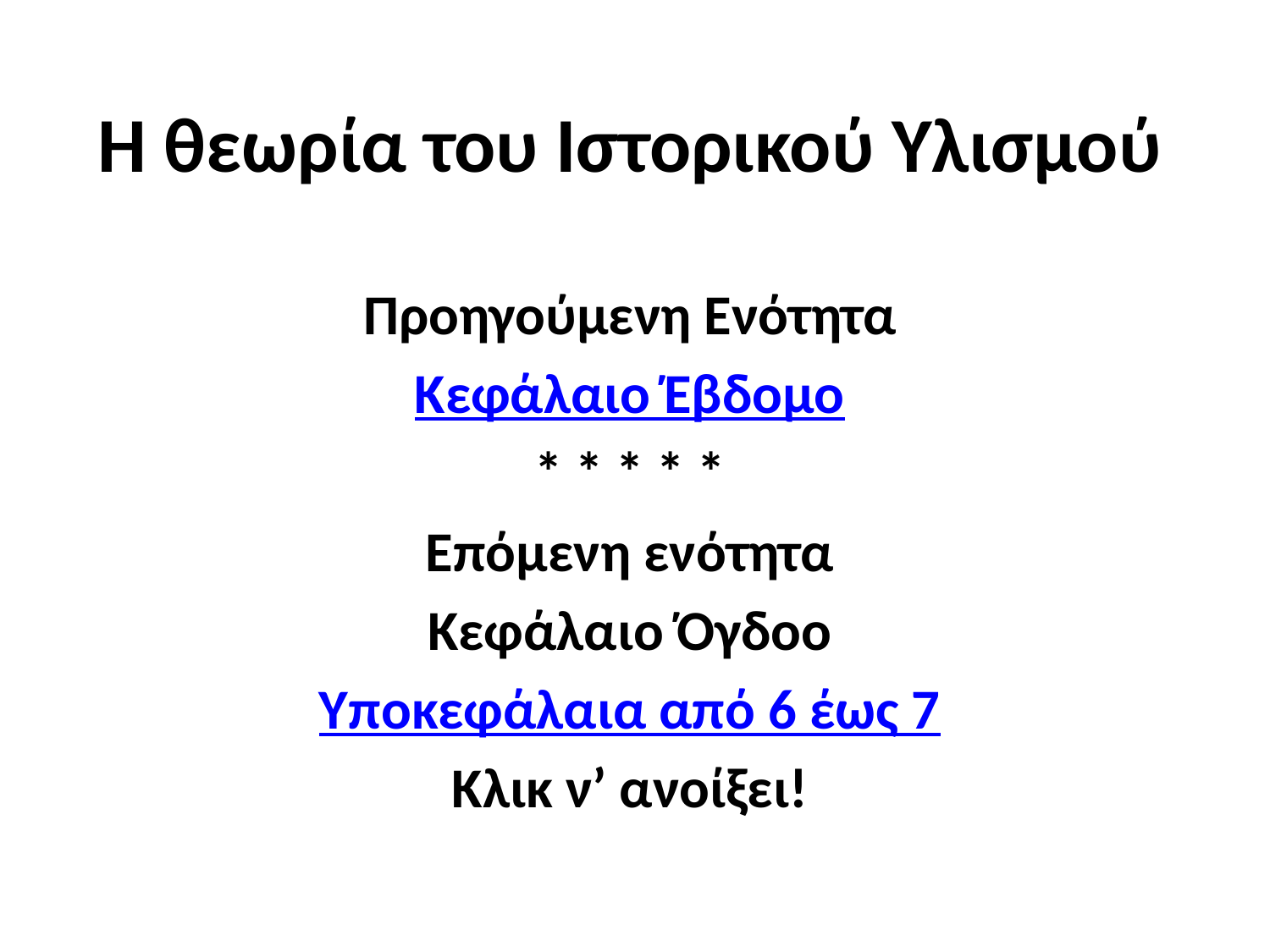

Η θεωρία του Ιστορικού Υλισμού

Προηγούμενη Ενότητα
Κεφάλαιο Έβδομο
* * * * *
Επόμενη ενότητα
Κεφάλαιο Όγδοο
Υποκεφάλαια από 6 έως 7
Κλικ ν’ ανοίξει!